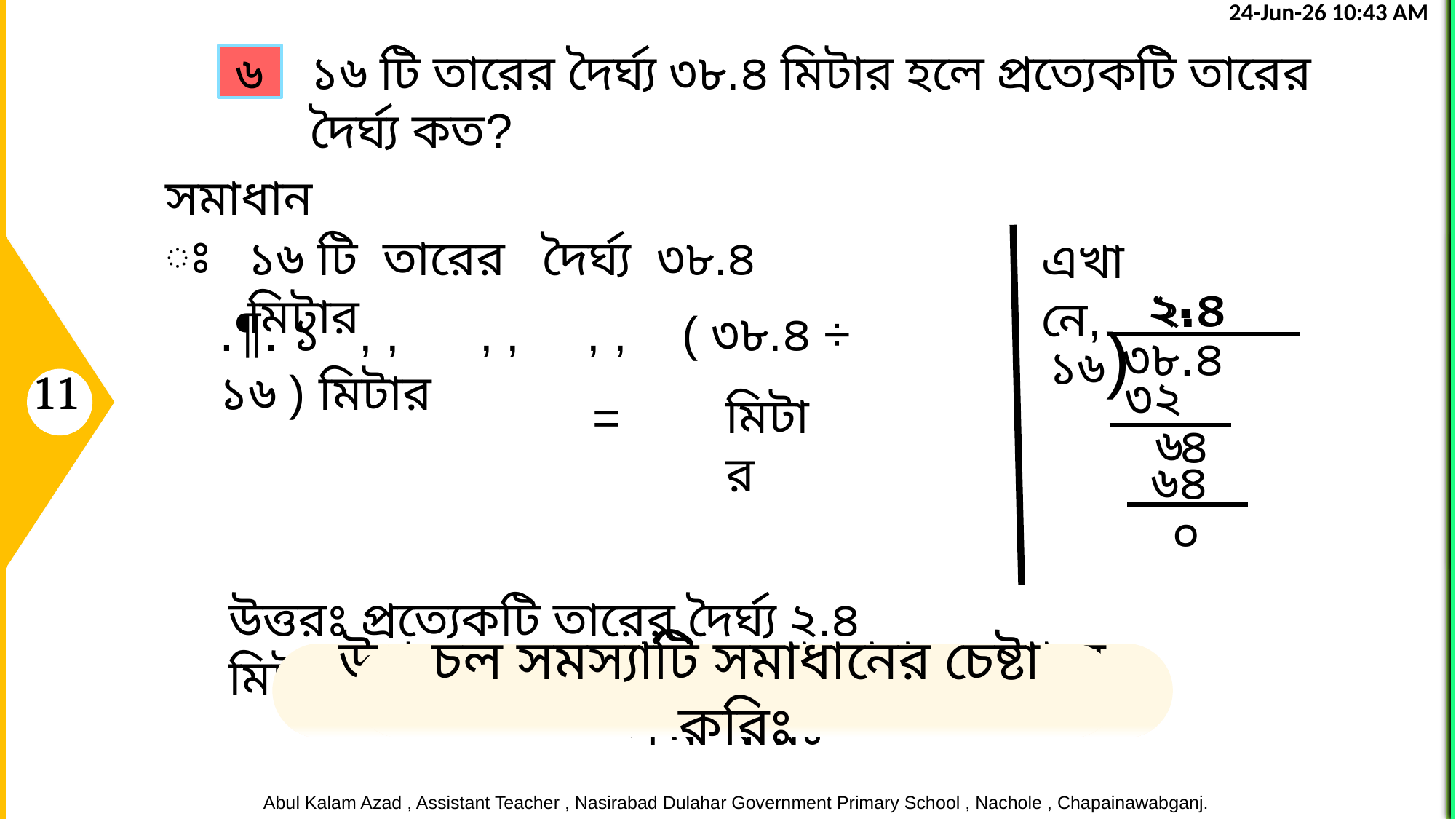

12

24-Jun-26 10:43 AM
Abul Kalam Azad , Assistant Teacher , Nasirabad Dulahar Government Primary School , Nachole , Chapainawabganj.

11

24-Jun-26 10:43 AM
Abul Kalam Azad , Assistant Teacher , Nasirabad Dulahar Government Primary School , Nachole , Chapainawabganj.

10

24-Jun-26 10:43 AM
Abul Kalam Azad , Assistant Teacher , Nasirabad Dulahar Government Primary School , Nachole , Chapainawabganj.

9

24-Jun-26 10:43 AM
Abul Kalam Azad , Assistant Teacher , Nasirabad Dulahar Government Primary School , Nachole , Chapainawabganj.

7

24-Jun-26 10:43 AM
Abul Kalam Azad , Assistant Teacher , Nasirabad Dulahar Government Primary School , Nachole , Chapainawabganj.

6

24-Jun-26 10:43 AM
Abul Kalam Azad , Assistant Teacher , Nasirabad Dulahar Government Primary School , Nachole , Chapainawabganj.

4

24-Jun-26 10:43 AM
Abul Kalam Azad , Assistant Teacher , Nasirabad Dulahar Government Primary School , Nachole , Chapainawabganj.

3

24-Jun-26 10:43 AM
Abul Kalam Azad , Assistant Teacher , Nasirabad Dulahar Government Primary School , Nachole , Chapainawabganj.

1

24-Jun-26 10:43 AM
Abul Kalam Azad , Assistant Teacher , Nasirabad Dulahar Government Primary School , Nachole , Chapainawabganj.

5

24-Jun-26 10:43 AM
Abul Kalam Azad , Assistant Teacher , Nasirabad Dulahar Government Primary School , Nachole , Chapainawabganj.

8

24-Jun-26 10:43 AM
Abul Kalam Azad , Assistant Teacher , Nasirabad Dulahar Government Primary School , Nachole , Chapainawabganj.

2

24-Jun-26 10:43 AM
Abul Kalam Azad , Assistant Teacher , Nasirabad Dulahar Government Primary School , Nachole , Chapainawabganj.
১৬ টি তারের দৈর্ঘ্য ৩৮.৪ মিটার হলে প্রত্যেকটি তারের দৈর্ঘ্য কত?
৬
সমাধানঃ
১৬ টি  তারের   দৈর্ঘ্য  ৩৮.৪ মিটার
এখানে,
.
২.৪
২
৪
.¶. ১   , ,      , ,     , ,    ( ৩৮.৪ ÷ ১৬ ) মিটার
১৬)
৩৮.৪
৩২
মিটার
=
৬
৪
৬৪
০
উত্তরঃ প্রত্যেকটি তারের দৈর্ঘ্য ২.৪ মিটার।
উপরের সমস্যাটি মনোযোগ সহকারে লক্ষ করঃ
চল সমস্যাটি সমাধানের চেষ্টা করিঃ